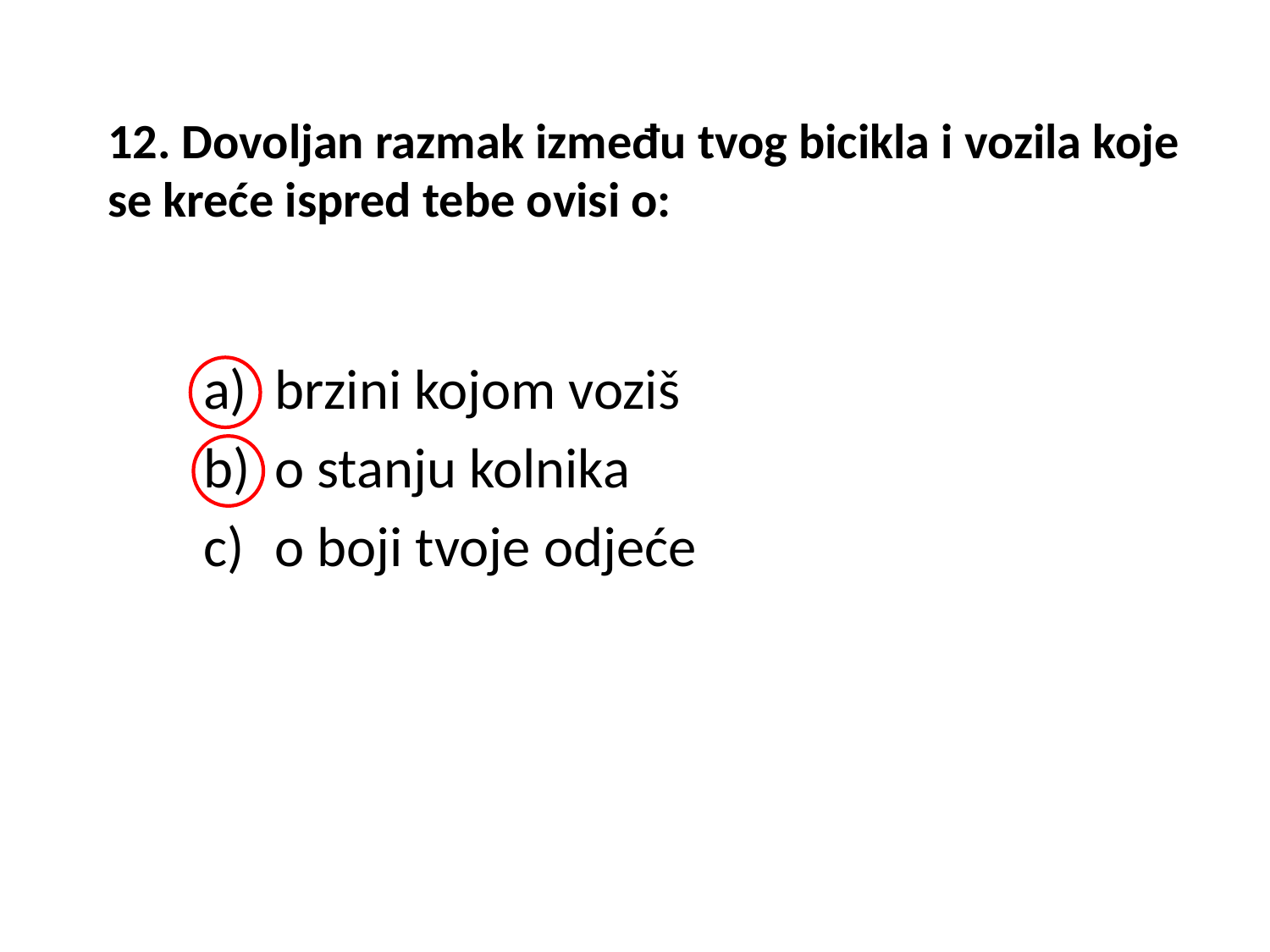

# 12. Dovoljan razmak između tvog bicikla i vozila koje se kreće ispred tebe ovisi o:
brzini kojom voziš
o stanju kolnika
o boji tvoje odjeće